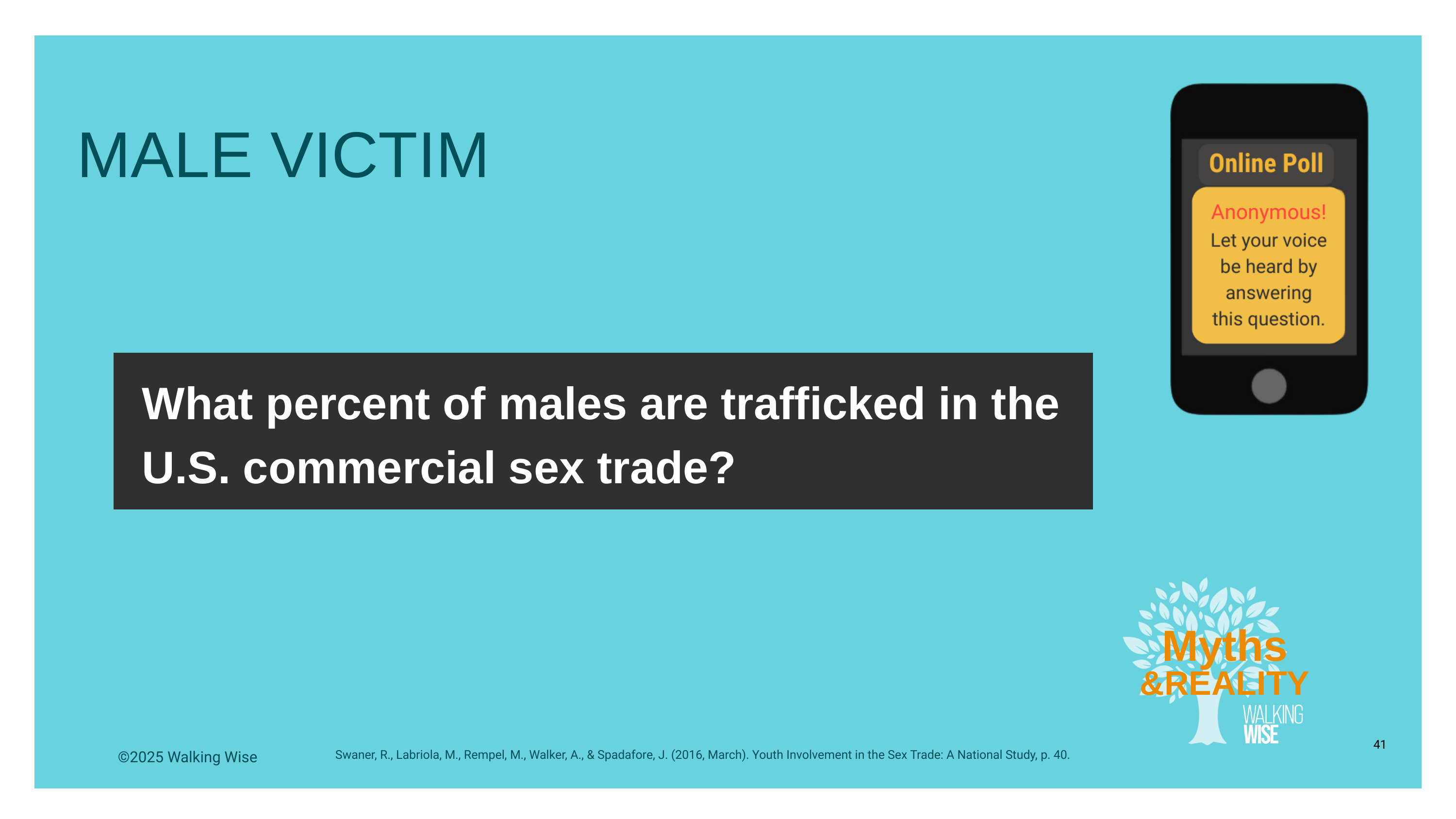

LESSON PLANS

MALE VICTIM

What percent of males are trafficked in the U.S. commercial sex trade?

Myths
&REALITY

41
©2025 Walking Wise
Swaner, R., Labriola, M., Rempel, M., Walker, A., & Spadafore, J. (2016, March). Youth Involvement in the Sex Trade: A National Study, p. 40.
3